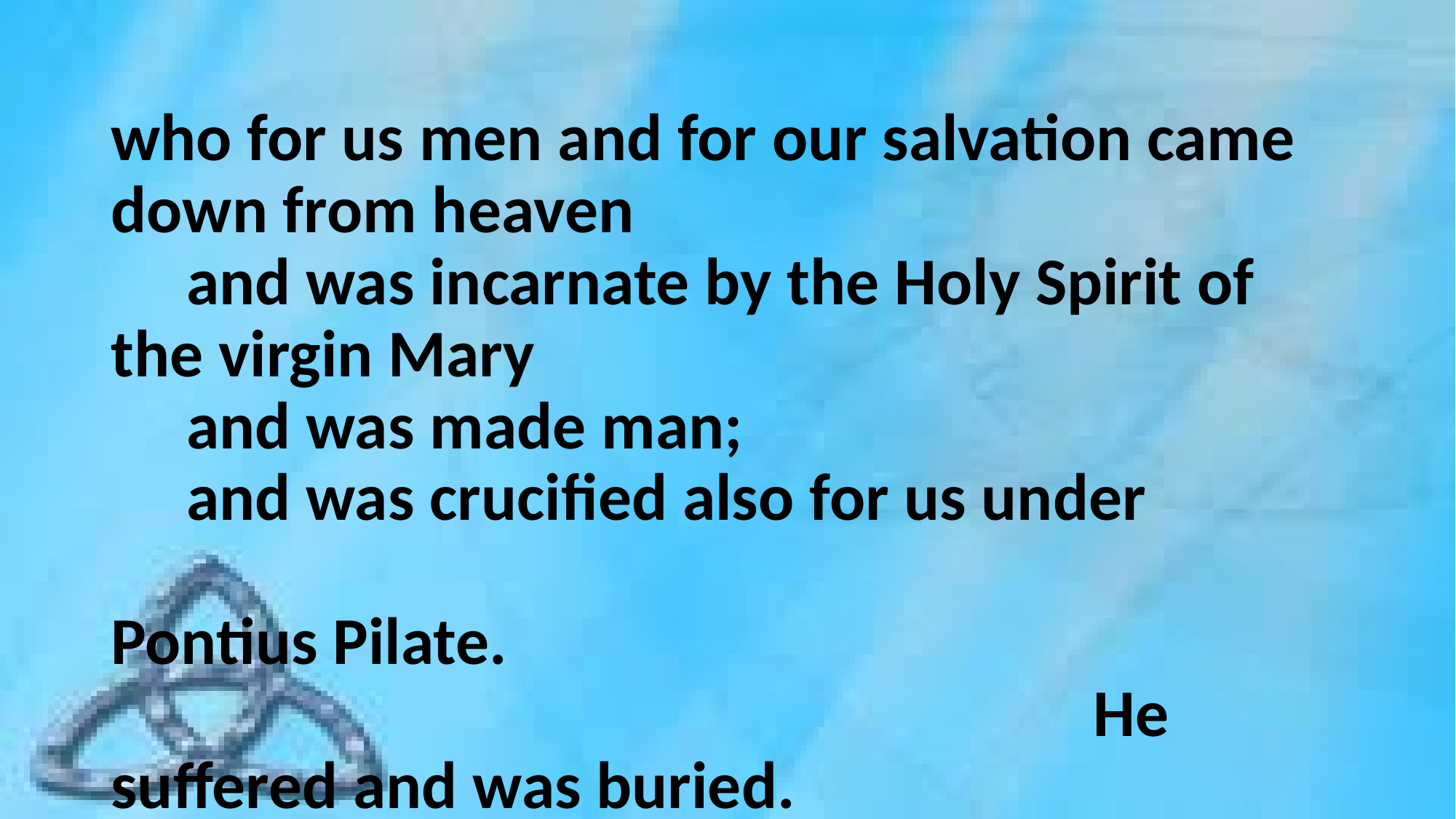

#
who for us men and for our salvation came down from heaven
     and was incarnate by the Holy Spirit of the virgin Mary
     and was made man;
     and was crucified also for us under 													Pontius Pilate.
     									He suffered and was buried.